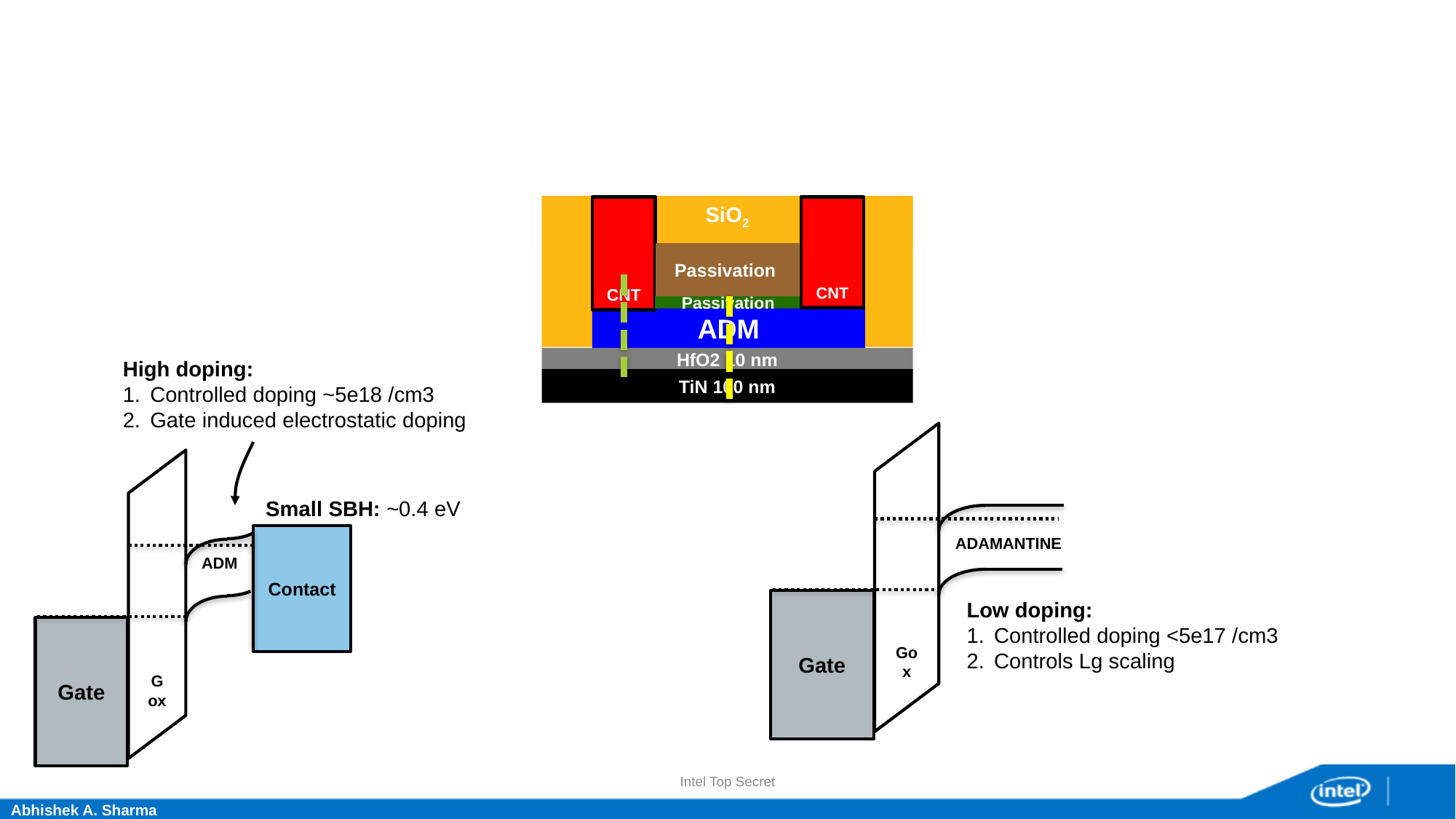

#
SiO2
SiO2
CNT
Passivation
ADM
HfO2 10 nm
TiN 100 nm
CNT
Passivation
High doping:
Controlled doping ~5e18 /cm3
Gate induced electrostatic doping

Small SBH: ~0.4 eV
Contact

ADM
Gox

Gate

ADAMANTINE
Gox

Gate
Low doping:
Controlled doping <5e17 /cm3
Controls Lg scaling
Intel Top Secret